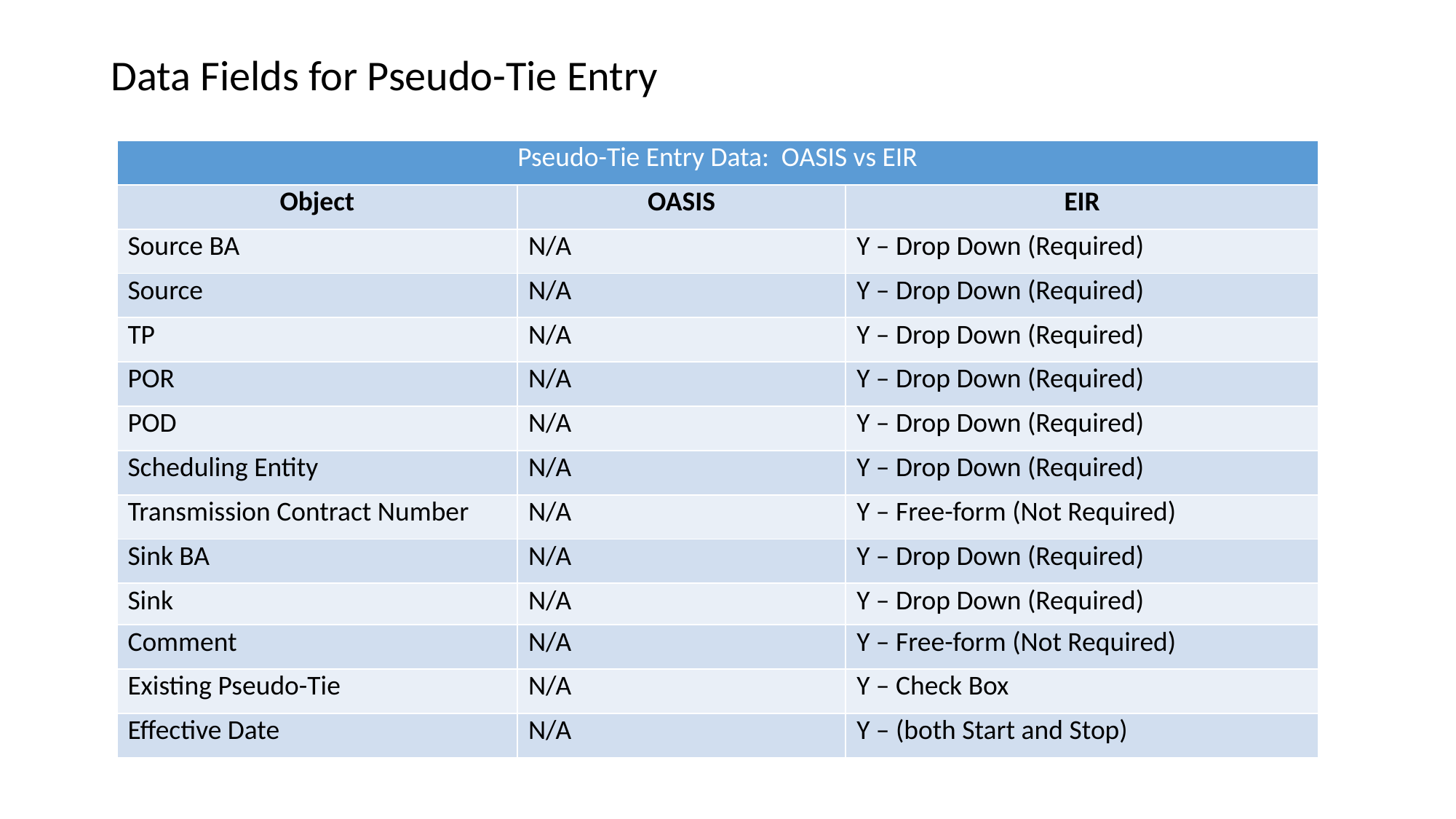

# Data Fields for Pseudo-Tie Entry
| Pseudo-Tie Entry Data: OASIS vs EIR |  |  |
| --- | --- | --- |
| Object | OASIS | EIR |
| Source BA | N/A | Y – Drop Down (Required) |
| Source | N/A | Y – Drop Down (Required) |
| TP | N/A | Y – Drop Down (Required) |
| POR | N/A | Y – Drop Down (Required) |
| POD | N/A | Y – Drop Down (Required) |
| Scheduling Entity | N/A | Y – Drop Down (Required) |
| Transmission Contract Number | N/A | Y – Free-form (Not Required) |
| Sink BA | N/A | Y – Drop Down (Required) |
| Sink | N/A | Y – Drop Down (Required) |
| Comment | N/A | Y – Free-form (Not Required) |
| Existing Pseudo-Tie | N/A | Y – Check Box |
| Effective Date | N/A | Y – (both Start and Stop) |